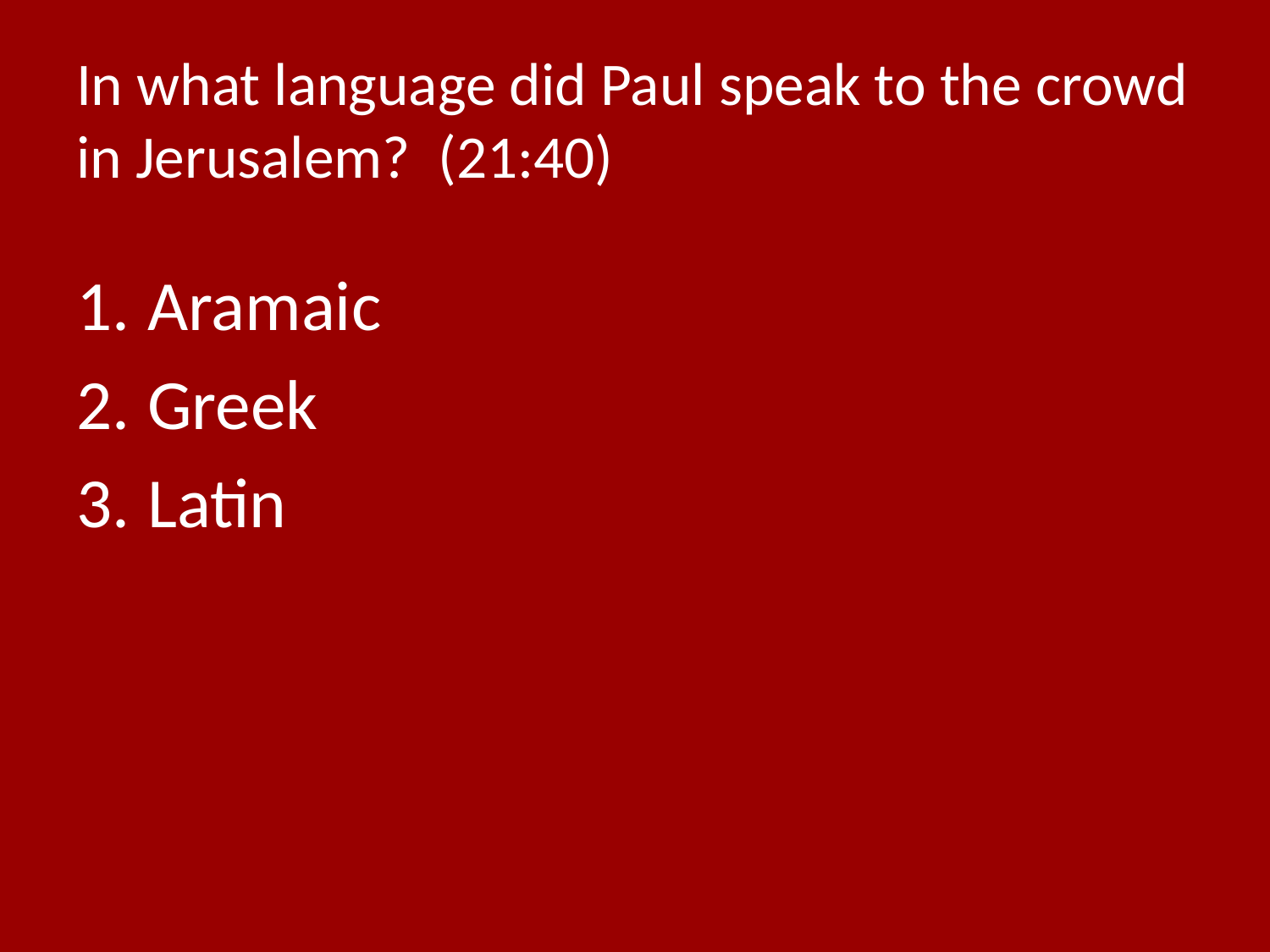

# In what language did Paul speak to the crowd in Jerusalem?  (21:40)
Aramaic
Greek
Latin